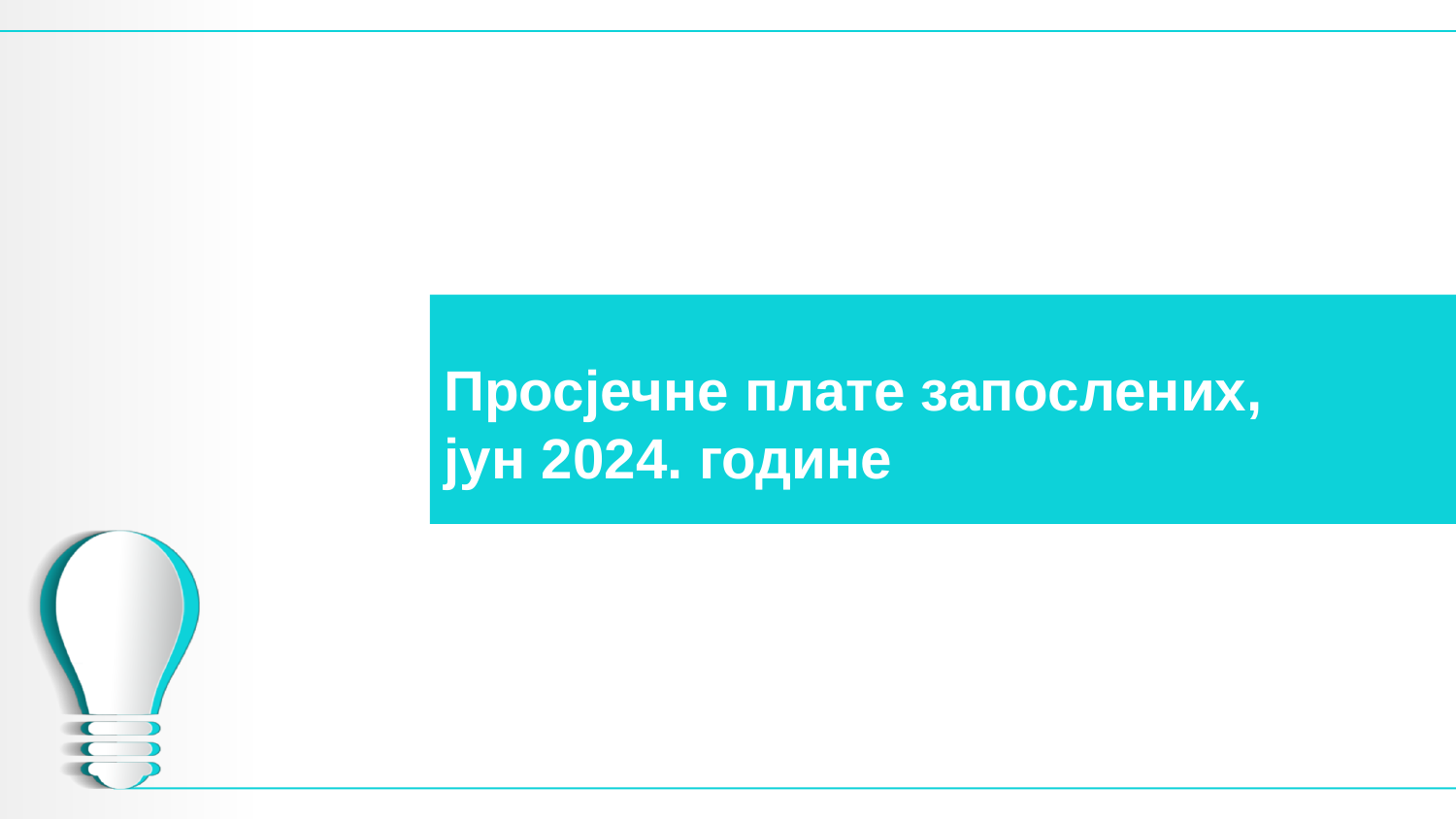

# Просјечне плате запослених, јун 2024. године